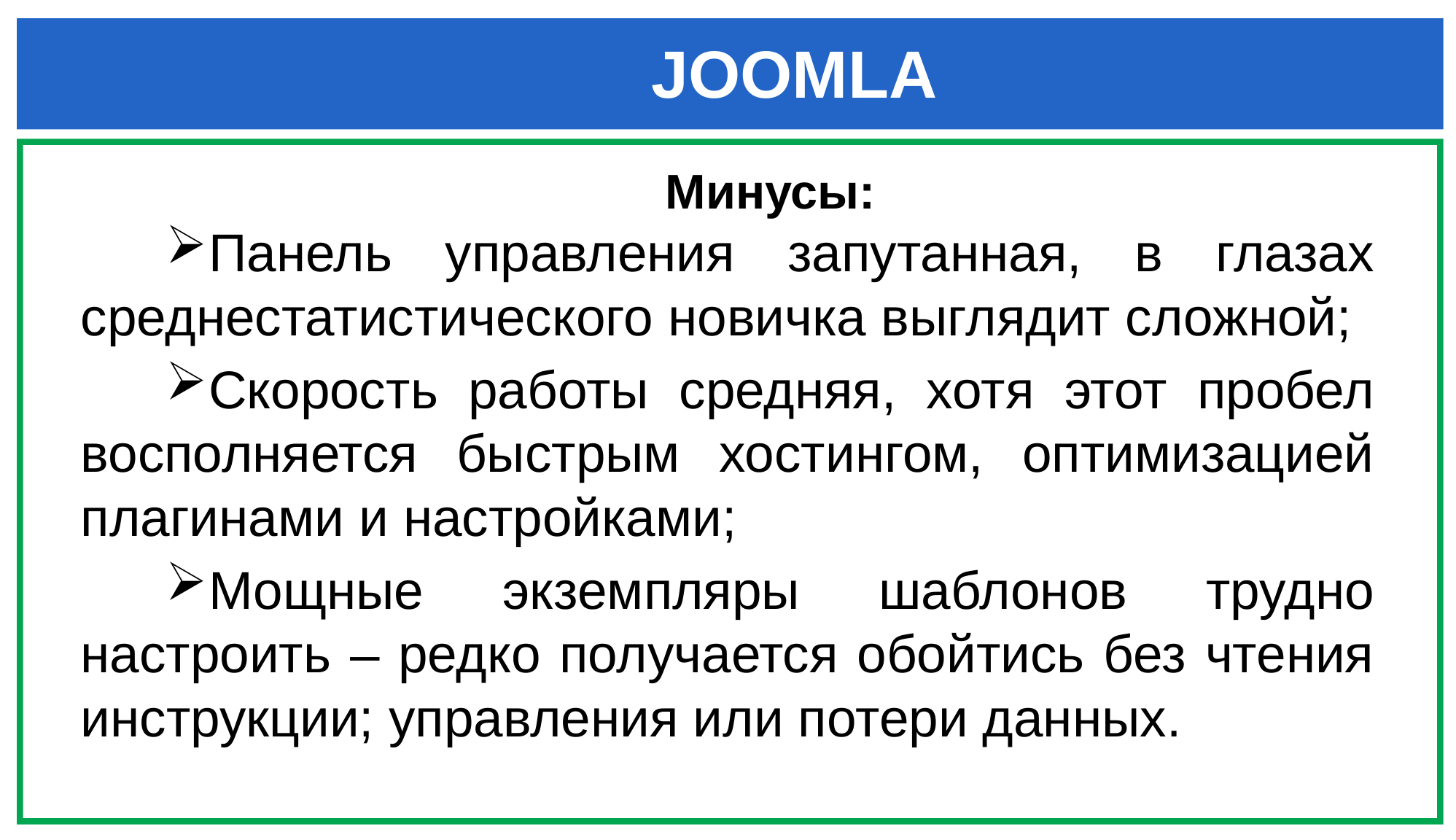

JOOMLA

Минусы:
Панель управления запутанная, в глазах среднестатистического новичка выглядит сложной;
Скорость работы средняя, хотя этот пробел восполняется быстрым хостингом, оптимизацией плагинами и настройками;
Мощные экземпляры шаблонов трудно настроить – редко получается обойтись без чтения инструкции; управления или потери данных.